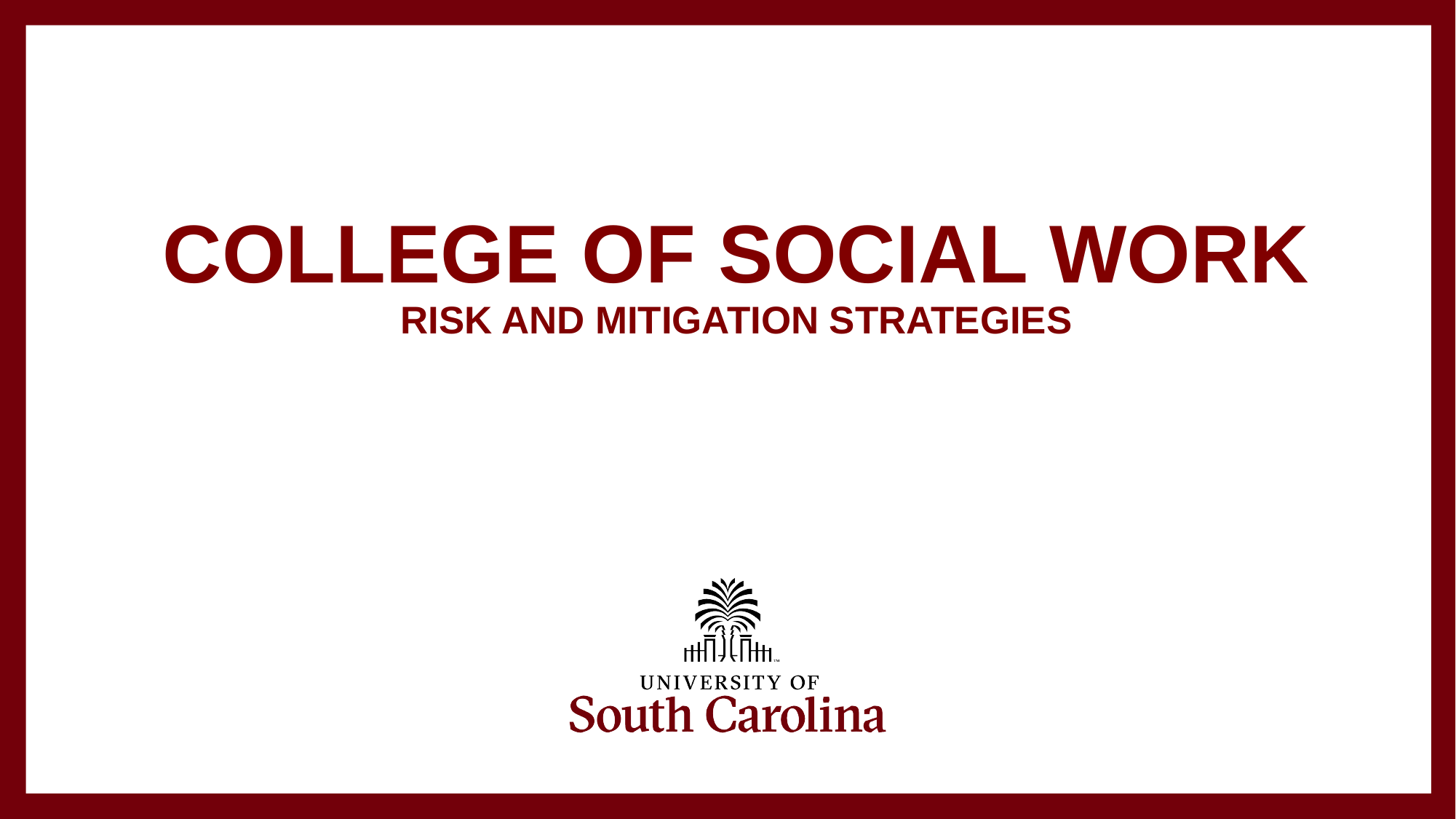

# College of Social Work Risk and Mitigation Strategies